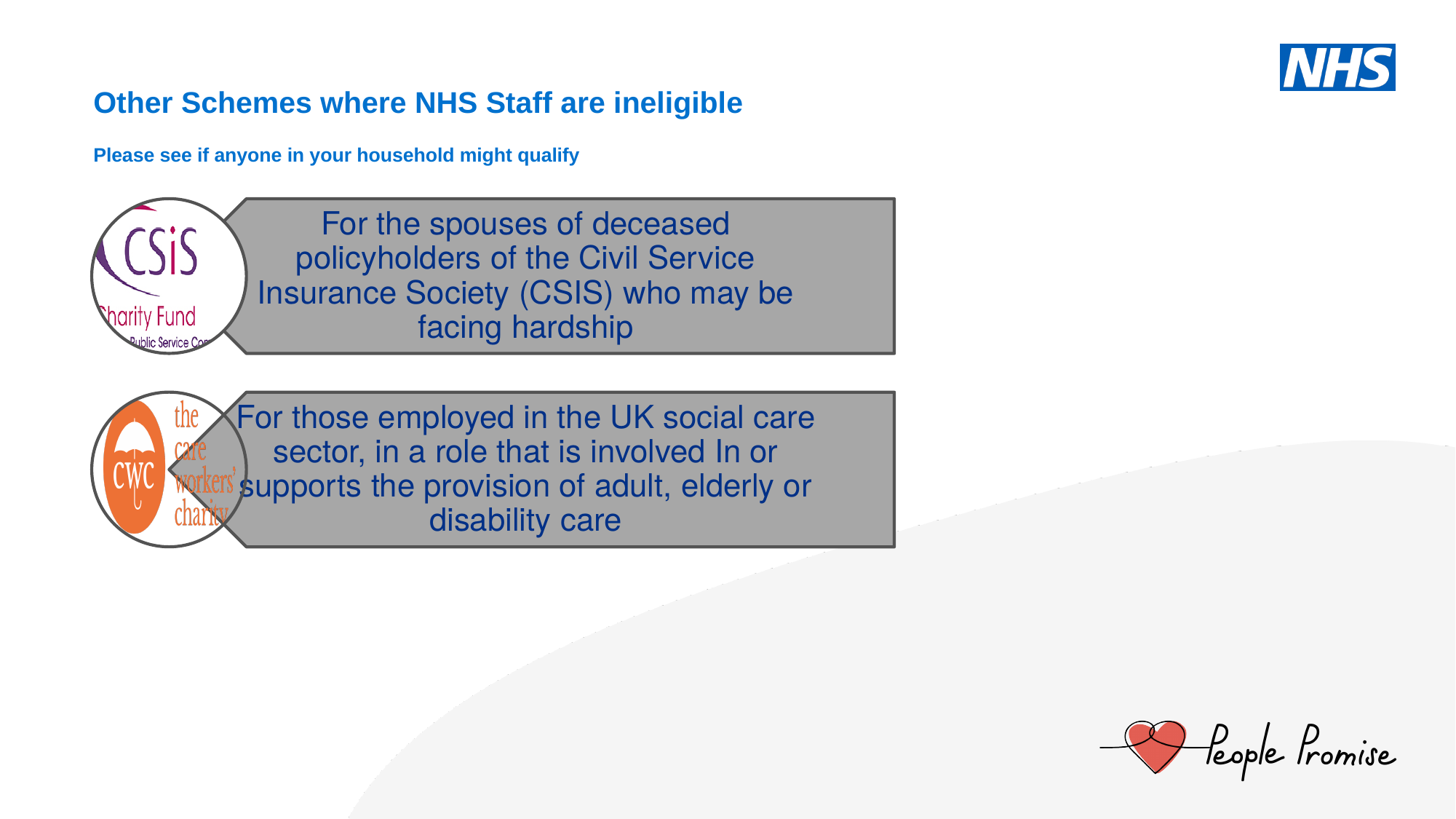

Other Schemes where NHS Staff are ineligible
Please see if anyone in your household might qualify
For the spouses of deceased policyholders of the Civil Service Insurance Society (CSIS) who may be facing hardship
For those employed in the UK social care sector, in a role that is involved In or supports the provision of adult, elderly or disability care